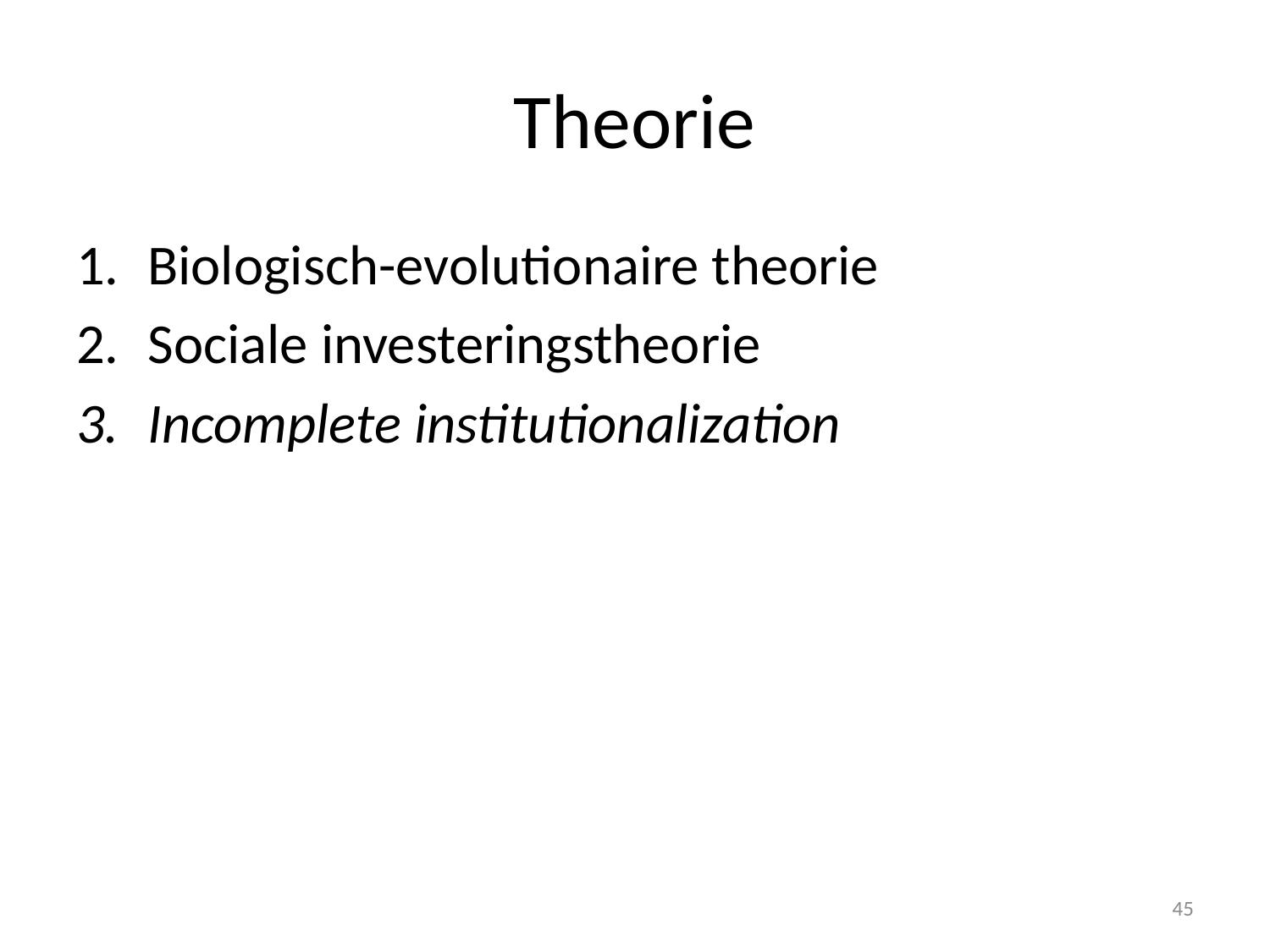

# Theorie
Biologisch-evolutionaire theorie
Sociale investeringstheorie
Incomplete institutionalization
45